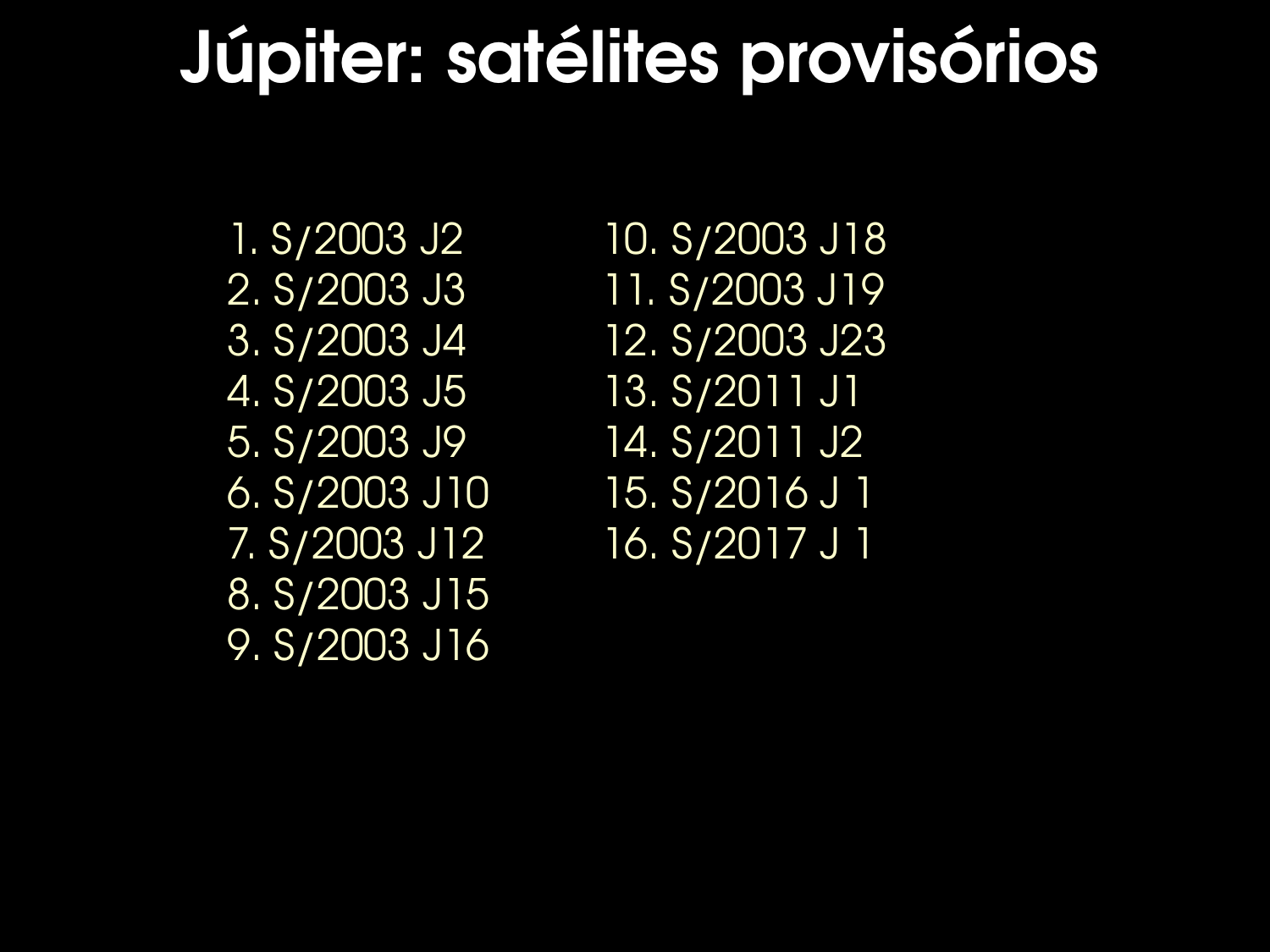

Júpiter: satélites provisórios
1. S/2003 J2
2. S/2003 J3
3. S/2003 J4
4. S/2003 J5
5. S/2003 J9
6. S/2003 J10
7. S/2003 J12
8. S/2003 J15
9. S/2003 J16

10. S/2003 J18
11. S/2003 J19
12. S/2003 J23
13. S/2011 J1
14. S/2011 J2
15. S/2016 J 1
16. S/2017 J 1
19